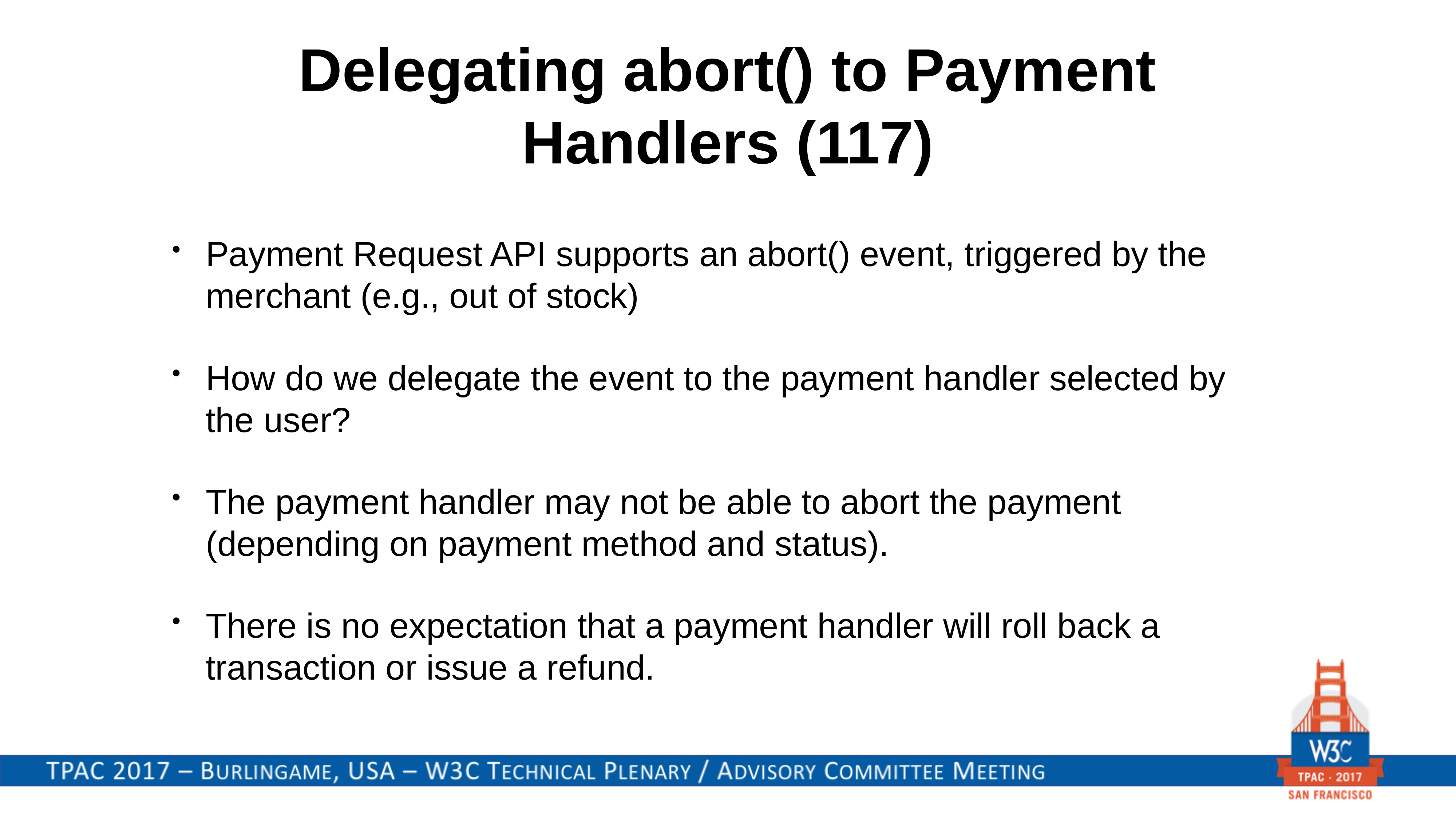

# Delegating abort() to Payment Handlers (117)
Payment Request API supports an abort() event, triggered by the merchant (e.g., out of stock)
How do we delegate the event to the payment handler selected by the user?
The payment handler may not be able to abort the payment (depending on payment method and status).
There is no expectation that a payment handler will roll back a transaction or issue a refund.
5